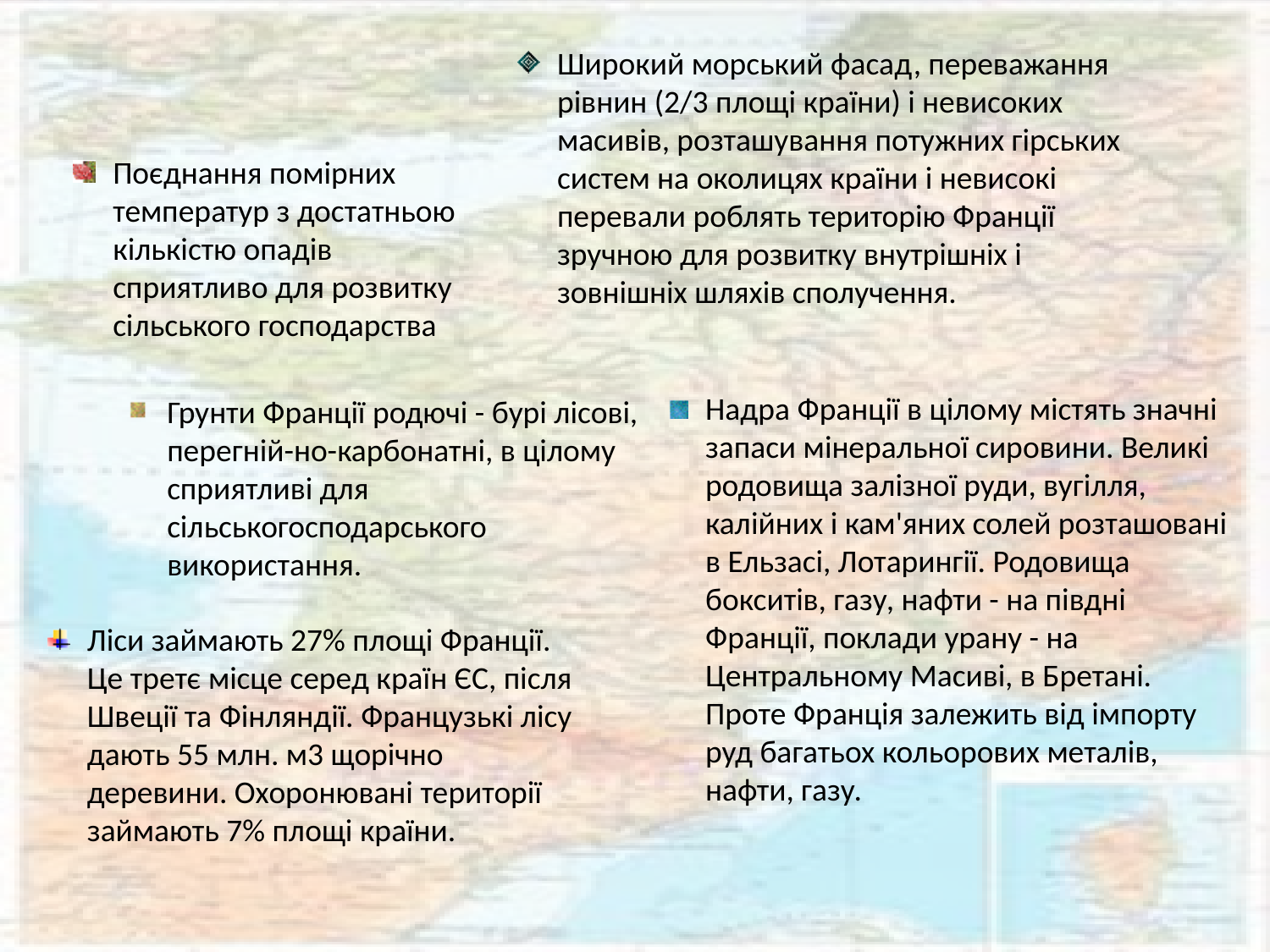

Широкий морський фасад, переважання рівнин (2/3 площі країни) і невисоких масивів, розташування потужних гірських систем на околицях країни і невисокі перевали роблять територію Франції зручною для розвитку внутрішніх і зовнішніх шляхів сполучення.
Поєднання помірних температур з достатньою кількістю опадів сприятливо для розвитку сільського господарства
Надра Франції в цілому містять значні запаси мінеральної сировини. Великі родовища залізної руди, вугілля, калійних і кам'яних солей розташовані в Ельзасі, Лотарингії. Родовища бокситів, газу, нафти - на півдні Франції, поклади урану - на Центральному Масиві, в Бретані. Проте Франція залежить від імпорту руд багатьох кольорових металів, нафти, газу.
Грунти Франції родючі - бурі лісові, перегній-но-карбонатні, в цілому сприятливі для сільськогосподарського використання.
Ліси займають 27% площі Франції. Це третє місце серед країн ЄС, після Швеції та Фінляндії. Французькі лісу дають 55 млн. м3 щорічно деревини. Охоронювані території займають 7% площі країни.